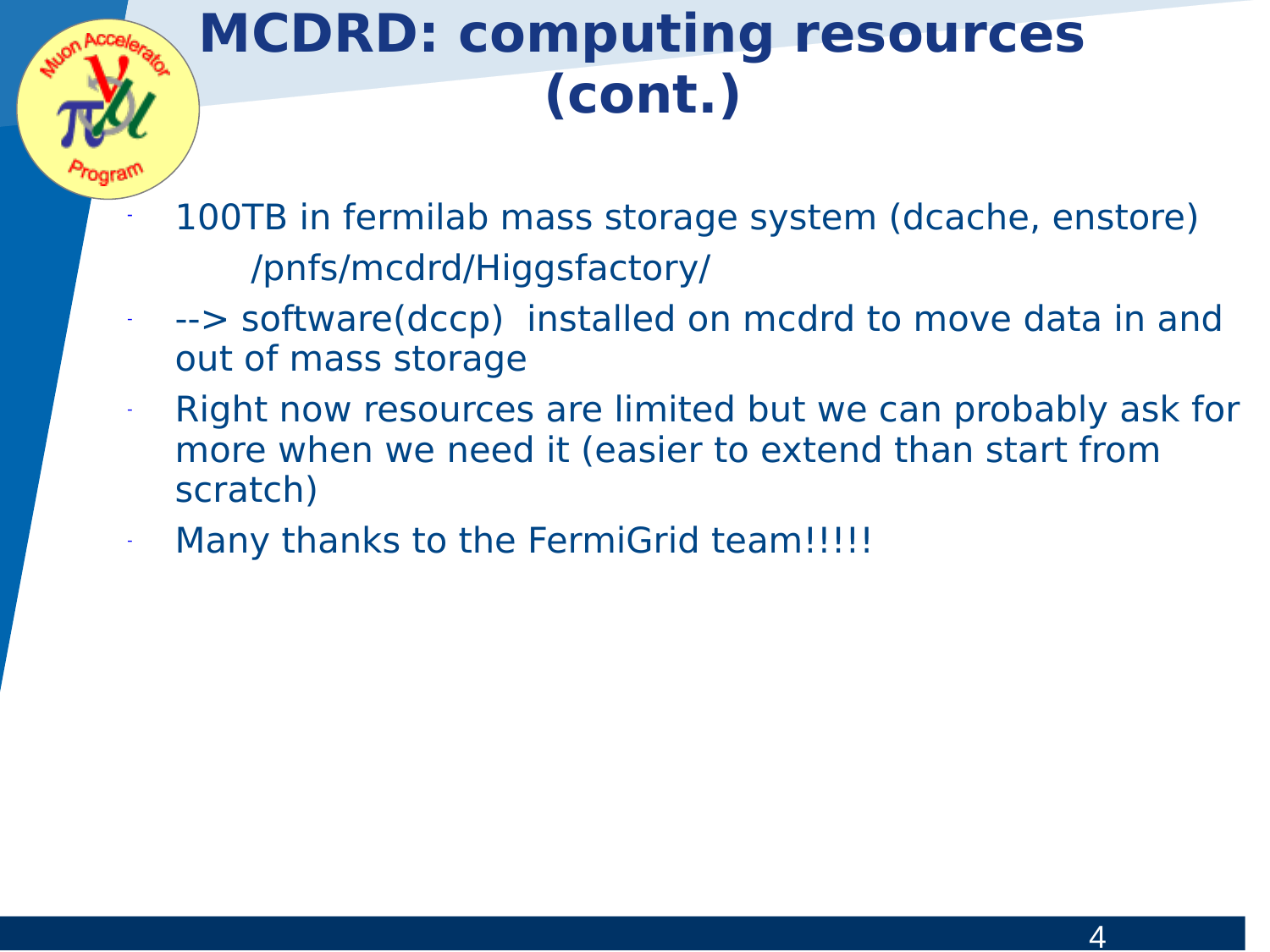

# MCDRD: computing resources (cont.)
100TB in fermilab mass storage system (dcache, enstore)
           /pnfs/mcdrd/Higgsfactory/
--> software(dccp)  installed on mcdrd to move data in and out of mass storage
Right now resources are limited but we can probably ask for more when we need it (easier to extend than start from scratch)
Many thanks to the FermiGrid team!!!!!